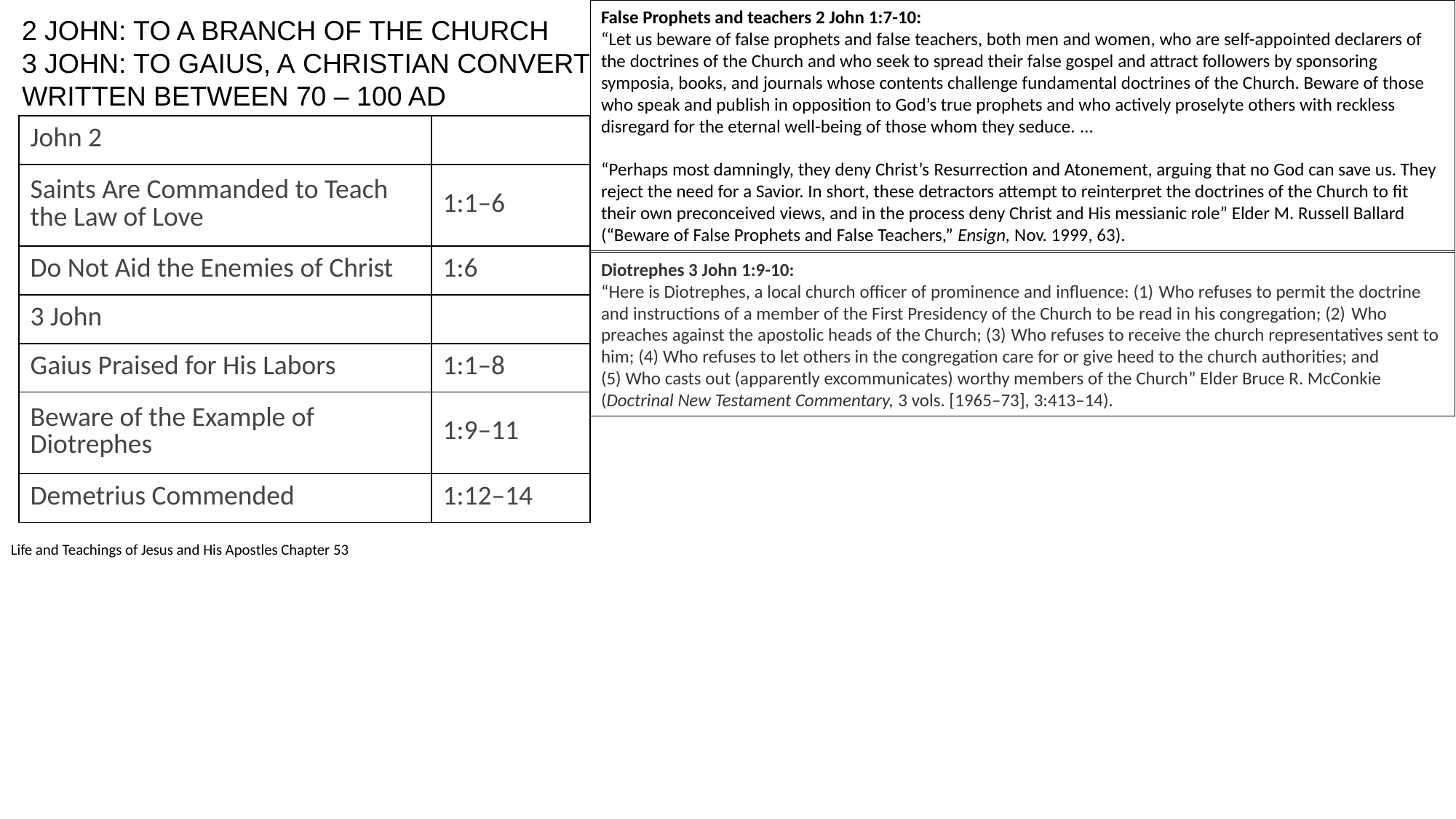

False Prophets and teachers 2 John 1:7-10:
“Let us beware of false prophets and false teachers, both men and women, who are self-appointed declarers of the doctrines of the Church and who seek to spread their false gospel and attract followers by sponsoring symposia, books, and journals whose contents challenge fundamental doctrines of the Church. Beware of those who speak and publish in opposition to God’s true prophets and who actively proselyte others with reckless disregard for the eternal well-being of those whom they seduce. …

“Perhaps most damningly, they deny Christ’s Resurrection and Atonement, arguing that no God can save us. They reject the need for a Savior. In short, these detractors attempt to reinterpret the doctrines of the Church to fit their own preconceived views, and in the process deny Christ and His messianic role” Elder M. Russell Ballard (“Beware of False Prophets and False Teachers,” Ensign, Nov. 1999, 63).
2 JOHN: TO A BRANCH OF THE CHURCH
3 JOHN: TO GAIUS, A CHRISTIAN CONVERT
Written between 70 – 100 AD
| John 2 |  |
| --- | --- |
| Saints Are Commanded to Teach the Law of Love | 1:1–6 |
| Do Not Aid the Enemies of Christ | 1:6 |
| 3 John |  |
| Gaius Praised for His Labors | 1:1–8 |
| Beware of the Example of Diotrephes | 1:9–11 |
| Demetrius Commended | 1:12–14 |
Diotrephes 3 John 1:9-10:
“Here is Diotrephes, a local church officer of prominence and influence: (1) Who refuses to permit the doctrine and instructions of a member of the First Presidency of the Church to be read in his congregation; (2) Who preaches against the apostolic heads of the Church; (3) Who refuses to receive the church representatives sent to him; (4) Who refuses to let others in the congregation care for or give heed to the church authorities; and (5) Who casts out (apparently excommunicates) worthy members of the Church” Elder Bruce R. McConkie (Doctrinal New Testament Commentary, 3 vols. [1965–73], 3:413–14).
Life and Teachings of Jesus and His Apostles Chapter 53